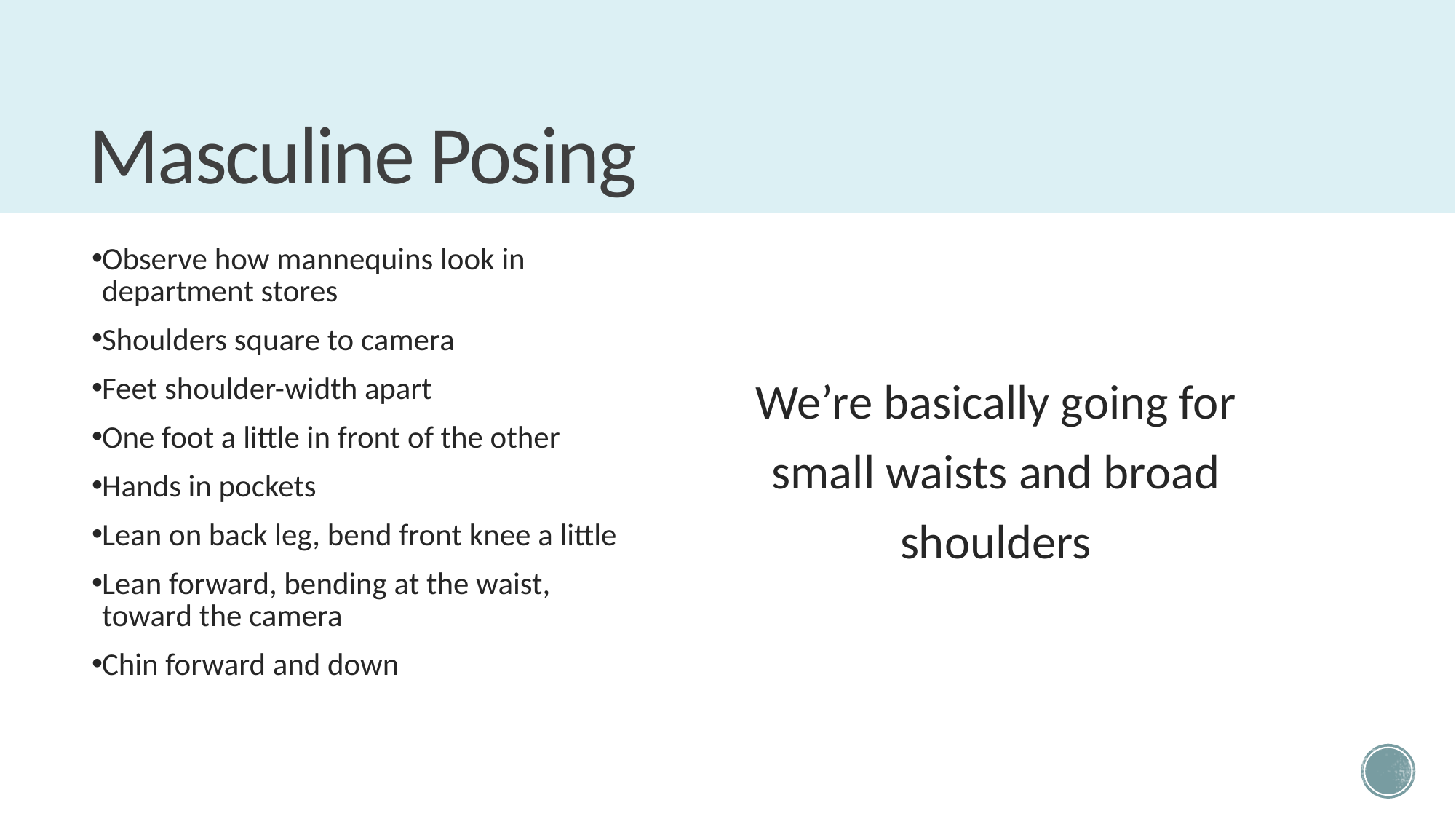

# Masculine Posing
Observe how mannequins look in department stores
Shoulders square to camera
Feet shoulder-width apart
One foot a little in front of the other
Hands in pockets
Lean on back leg, bend front knee a little
Lean forward, bending at the waist, toward the camera
Chin forward and down
We’re basically going for small waists and broad shoulders